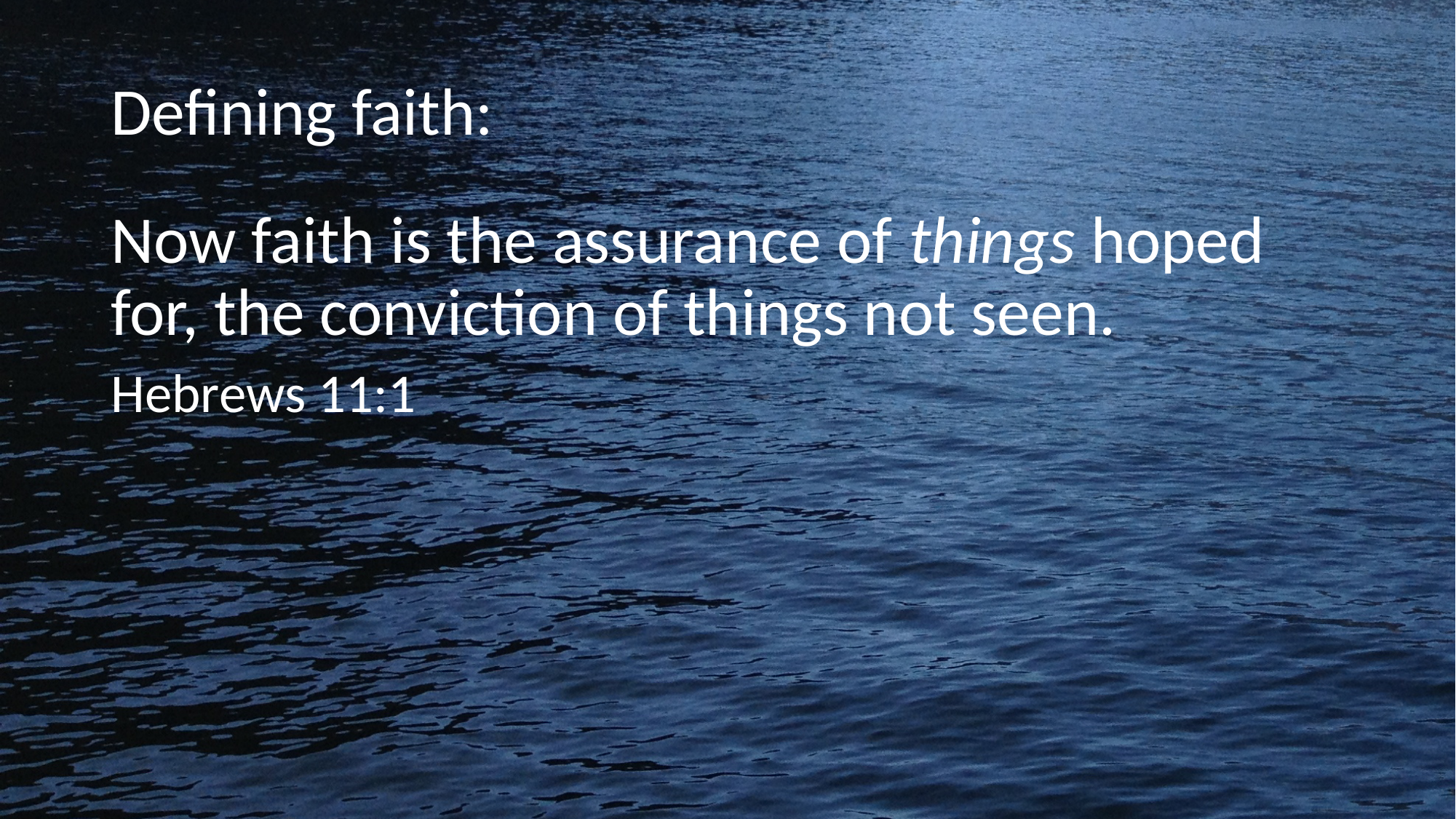

Defining faith:

Now faith is the assurance of things hoped for, the conviction of things not seen.
Hebrews 11:1